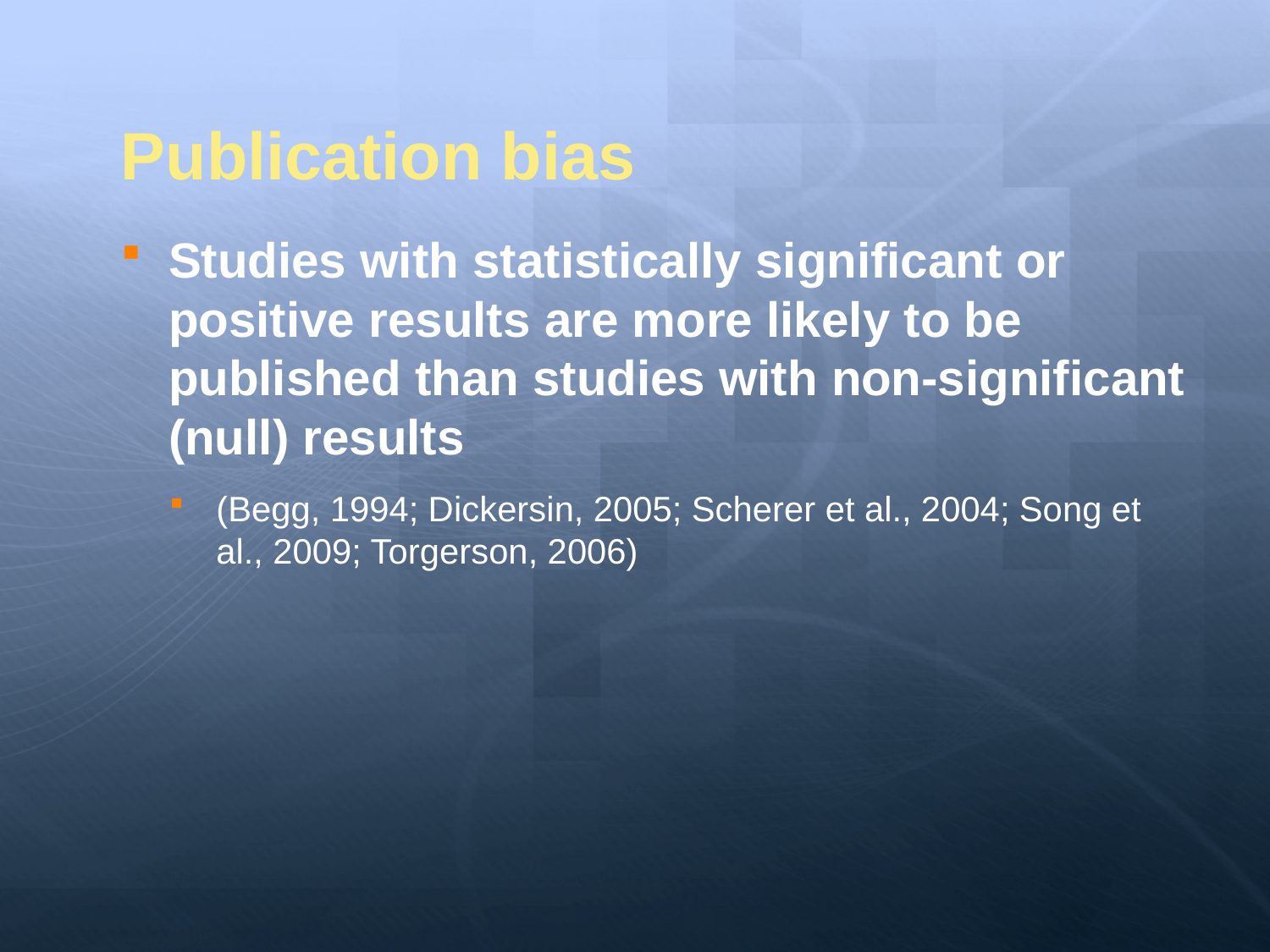

# Publication bias
Studies with statistically significant or positive results are more likely to be published than studies with non-significant (null) results
(Begg, 1994; Dickersin, 2005; Scherer et al., 2004; Song et al., 2009; Torgerson, 2006)